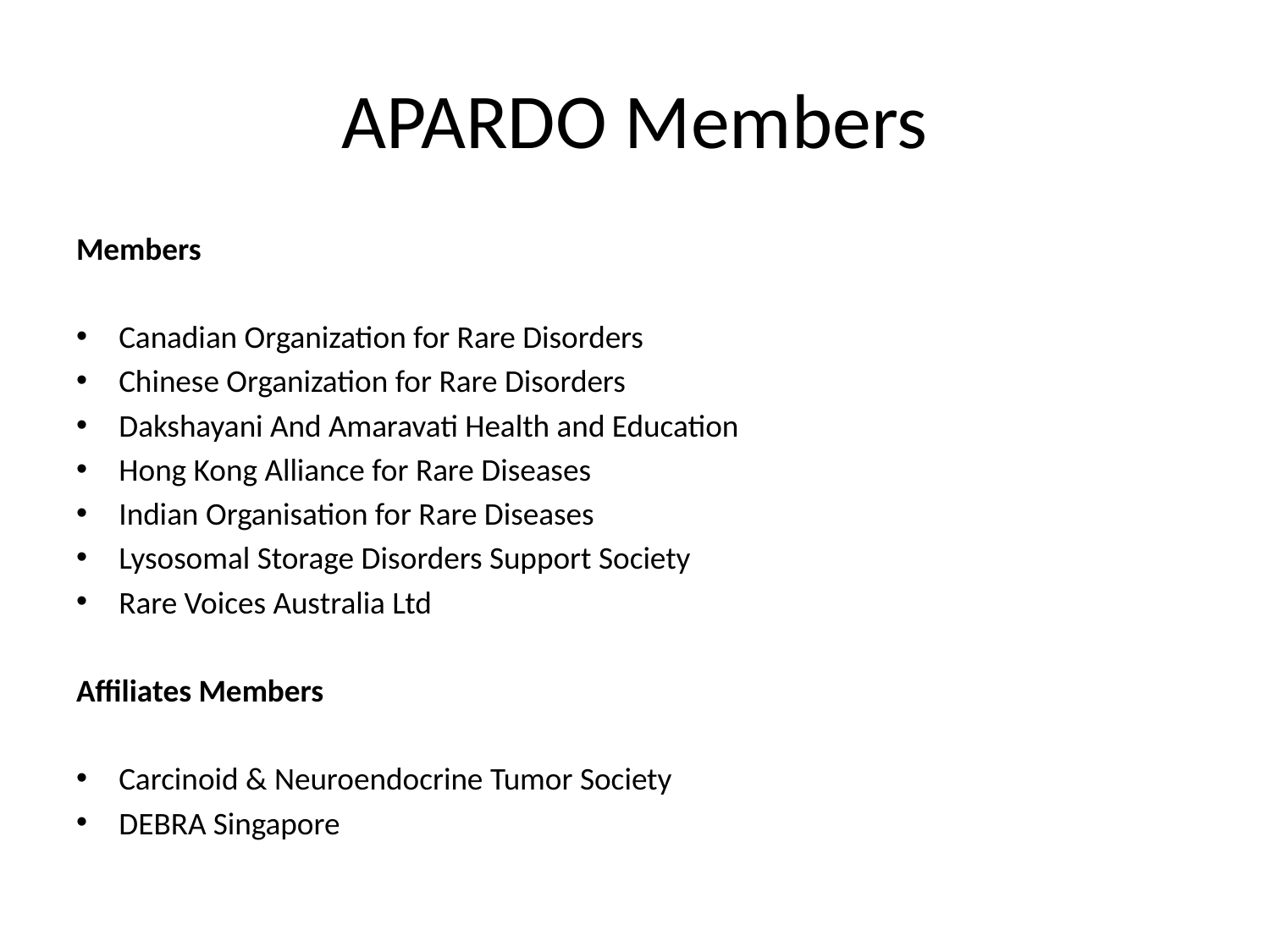

# APARDO Members
Members

Canadian Organization for Rare Disorders
Chinese Organization for Rare Disorders
Dakshayani And Amaravati Health and Education
Hong Kong Alliance for Rare Diseases
Indian Organisation for Rare Diseases
Lysosomal Storage Disorders Support Society
Rare Voices Australia Ltd

Affiliates Members

Carcinoid & Neuroendocrine Tumor Society
DEBRA Singapore